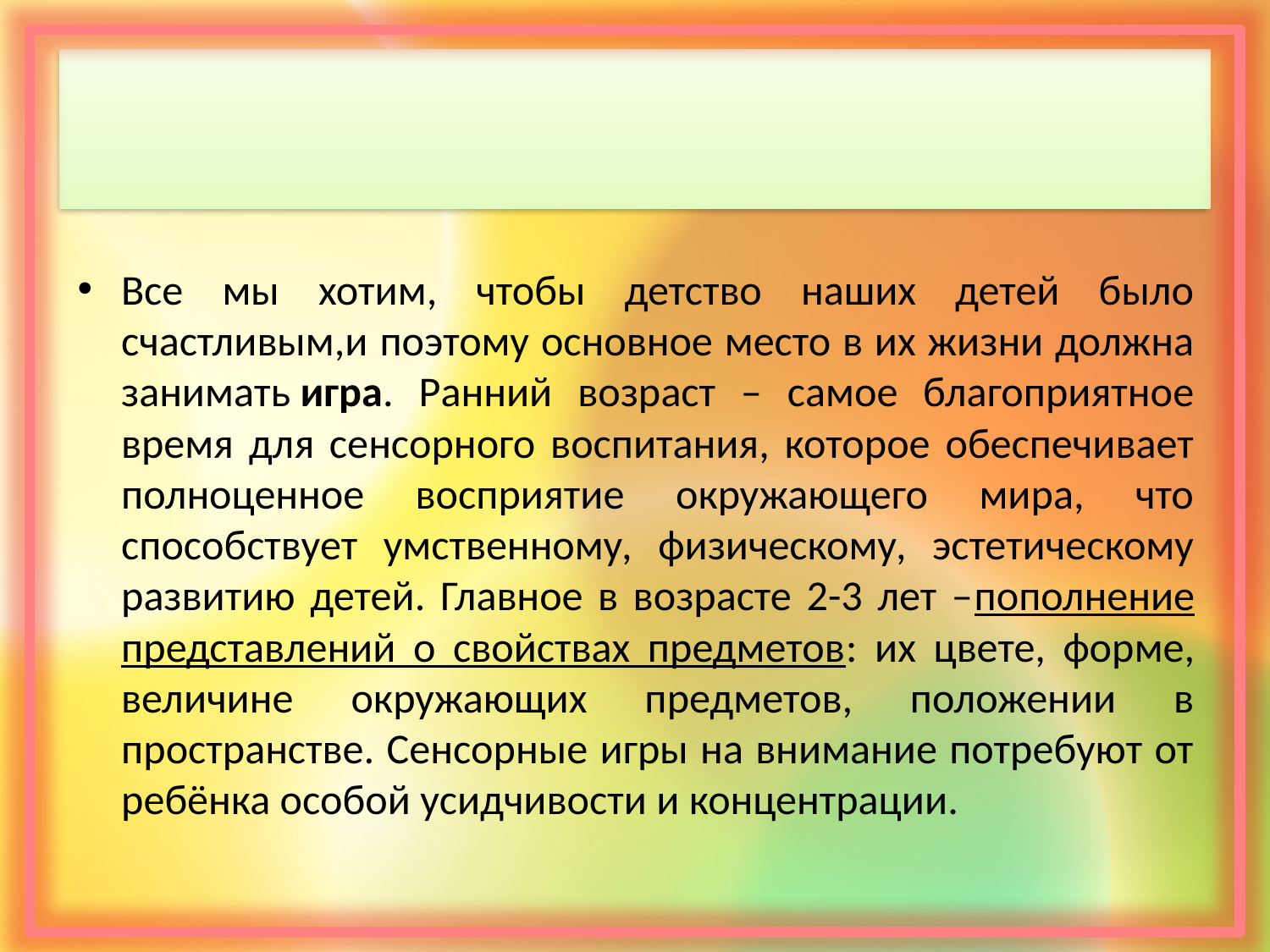

#
Все мы хотим, чтобы детство наших детей было счастливым,и поэтому основное место в их жизни должна занимать игра. Ранний возраст – самое благоприятное время для сенсорного воспитания, которое обеспечивает полноценное восприятие окружающего мира, что способствует умственному, физическому, эстетическому развитию детей. Главное в возрасте 2-3 лет –пополнение представлений о свойствах предметов: их цвете, форме, величине окружающих предметов, положении в пространстве. Сенсорные игры на внимание потребуют от ребёнка особой усидчивости и концентрации.